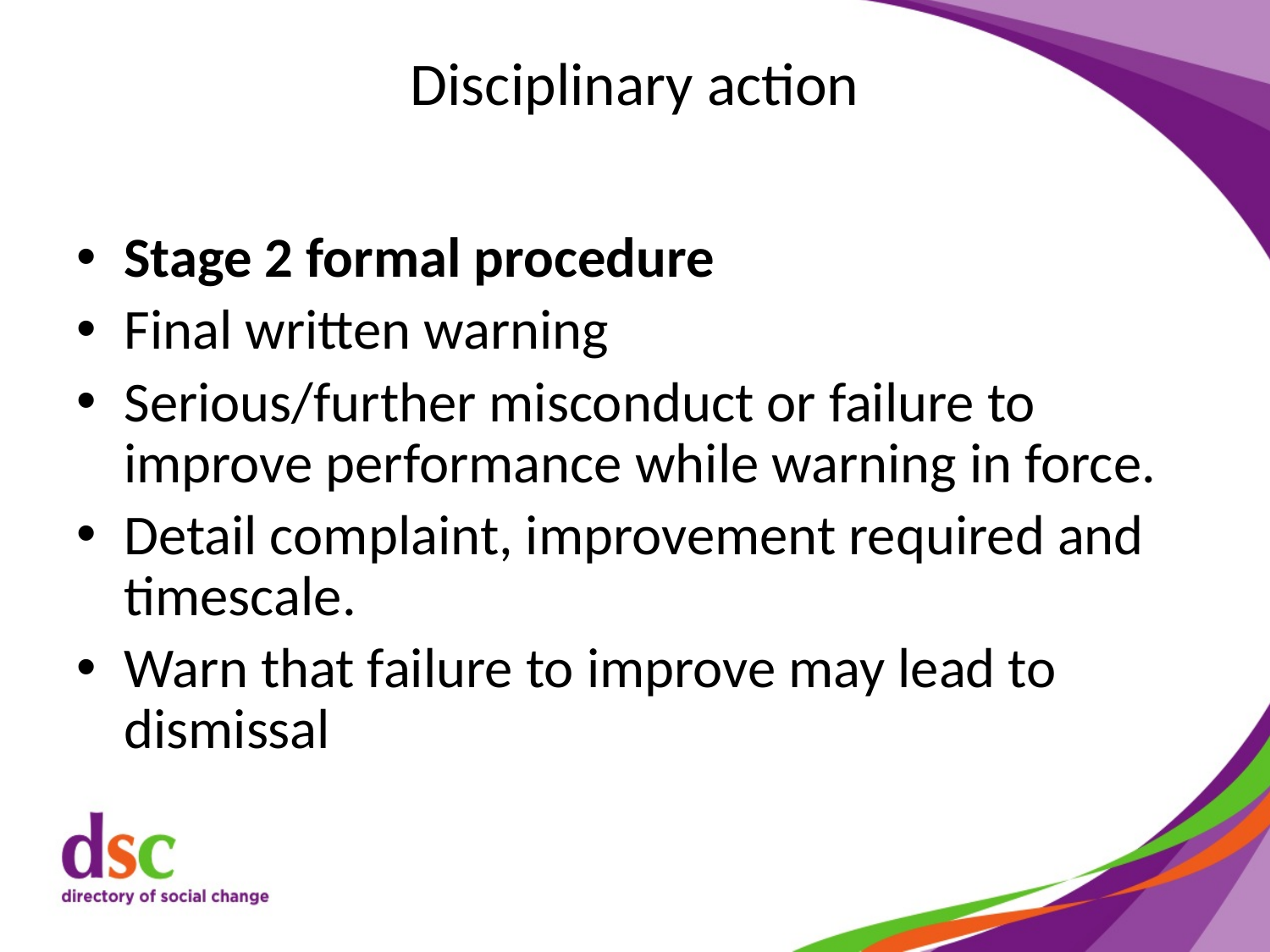

# Disciplinary action
Stage 2 formal procedure
Final written warning
Serious/further misconduct or failure to improve performance while warning in force.
Detail complaint, improvement required and timescale.
Warn that failure to improve may lead to dismissal